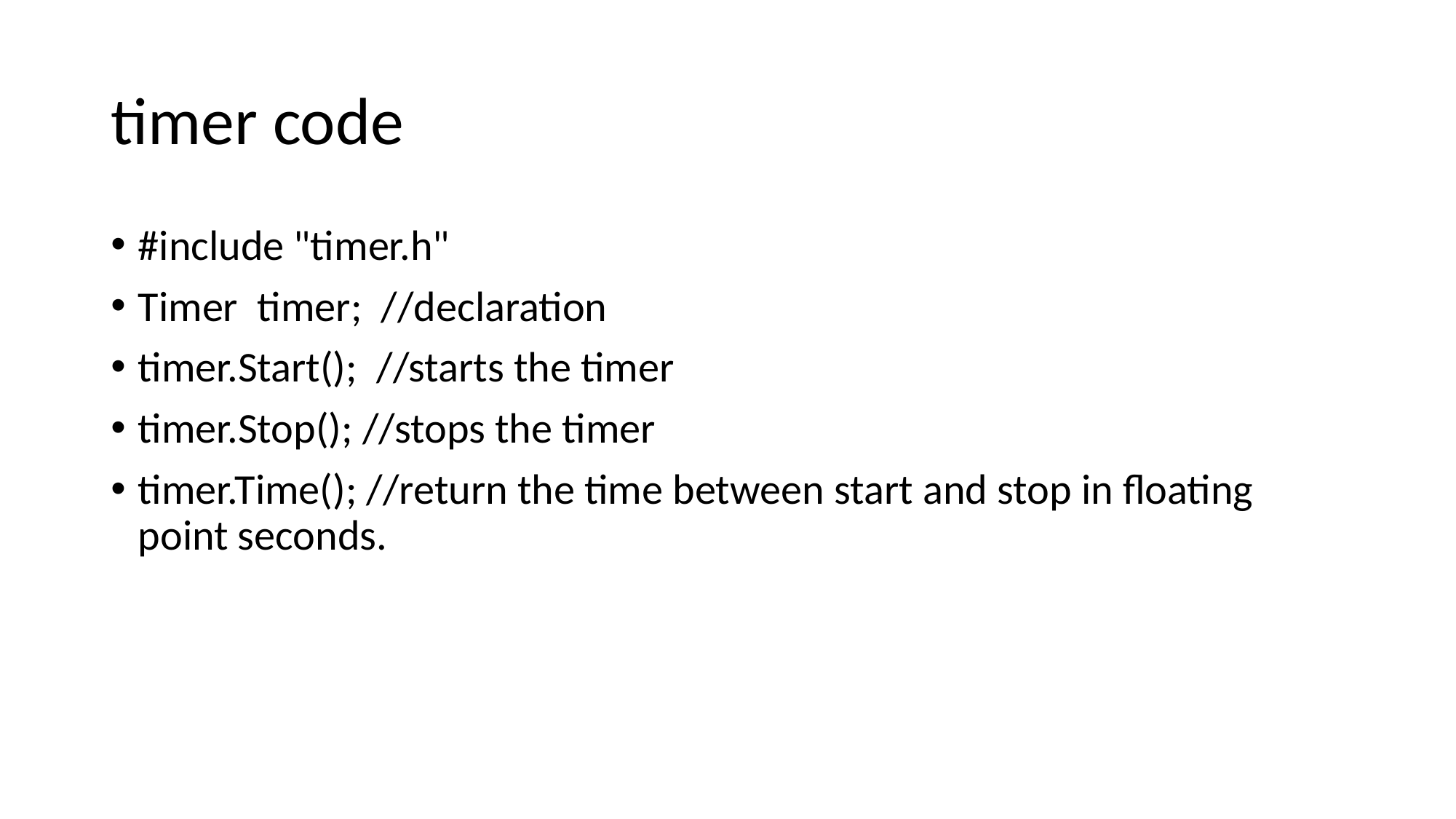

# timer code
#include "timer.h"
Timer  timer;  //declaration
timer.Start();  //starts the timer
timer.Stop(); //stops the timer
timer.Time(); //return the time between start and stop in floating point seconds.